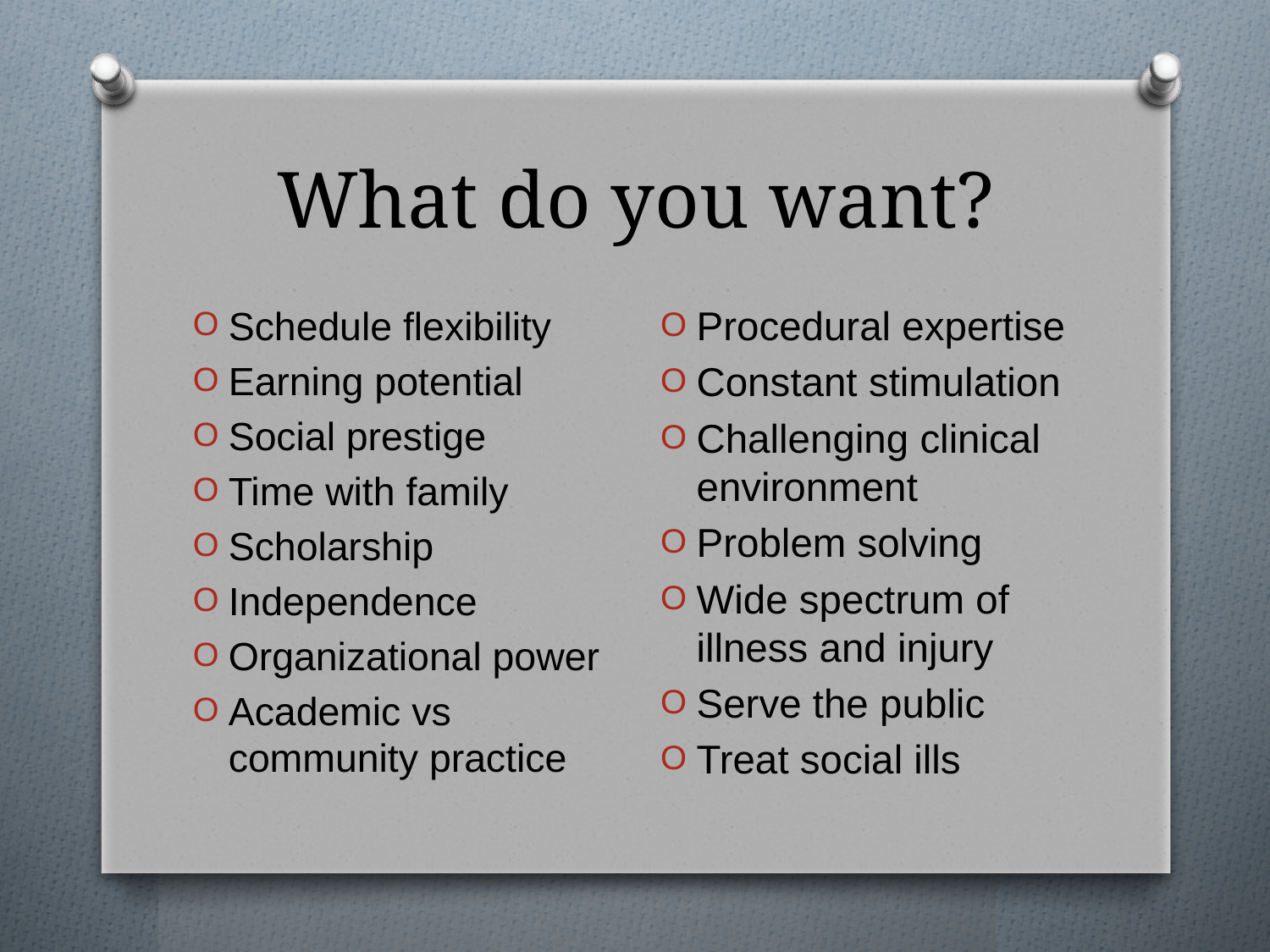

# What do you want?
Procedural expertise
Constant stimulation
Challenging clinical environment
Problem solving
Wide spectrum of illness and injury
Serve the public
Treat social ills
Schedule flexibility
Earning potential
Social prestige
Time with family
Scholarship
Independence
Organizational power
Academic vs community practice